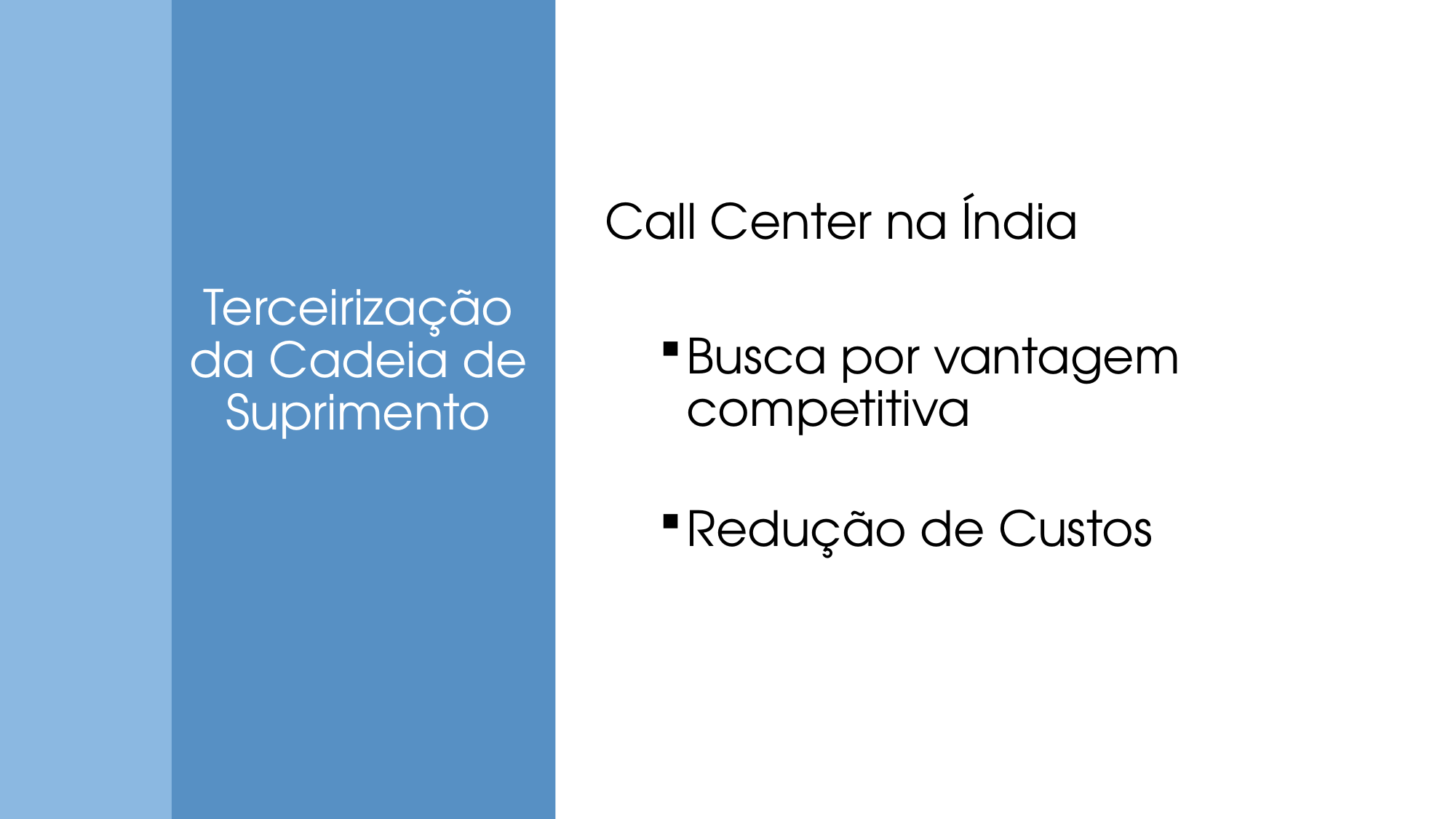

Call Center na Índia

Busca por vantagem competitiva

Redução de Custos

Terceirização da Cadeia de Suprimento